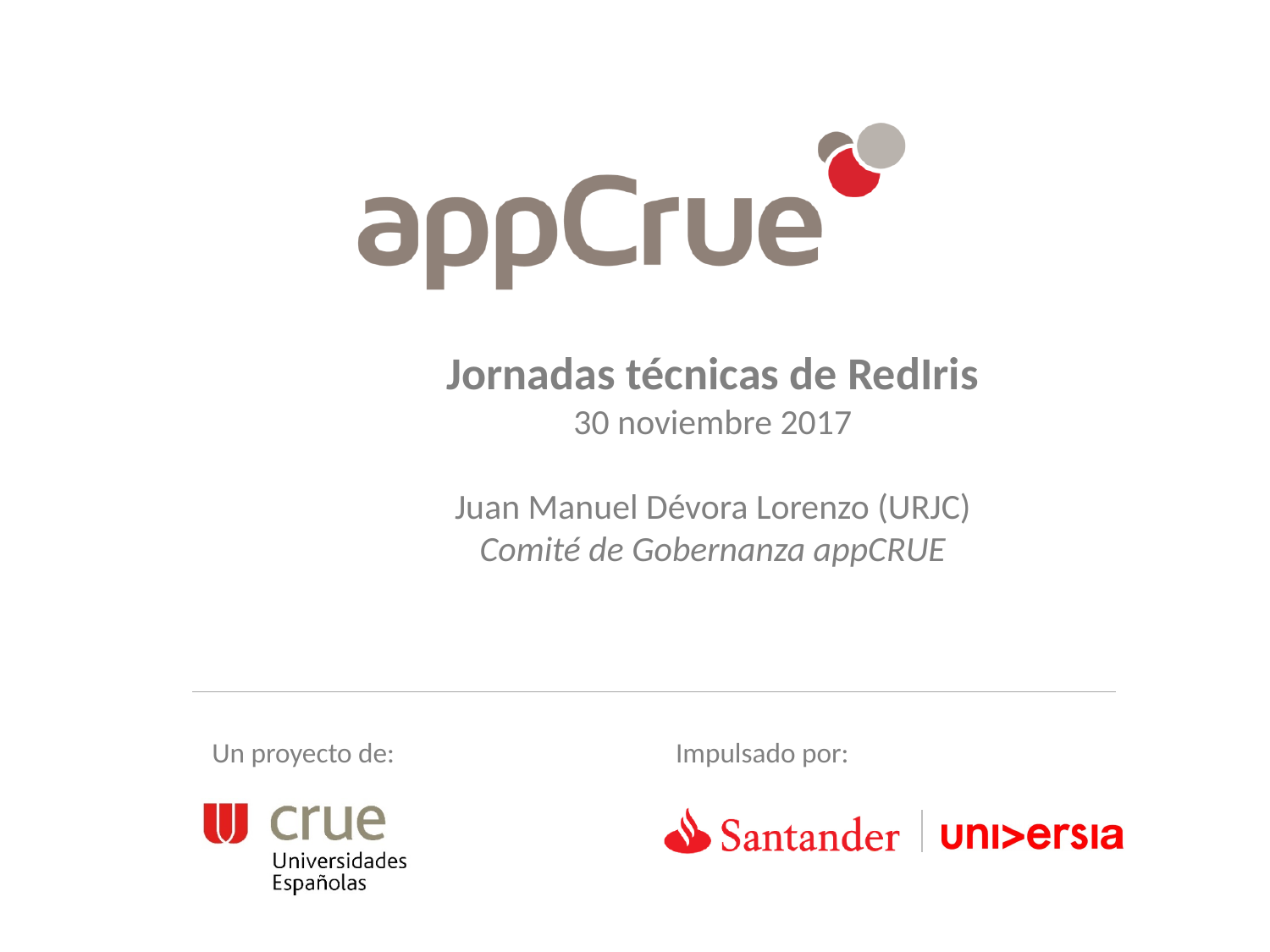

Jornadas técnicas de RedIris
30 noviembre 2017

Juan Manuel Dévora Lorenzo (URJC)
Comité de Gobernanza appCRUE